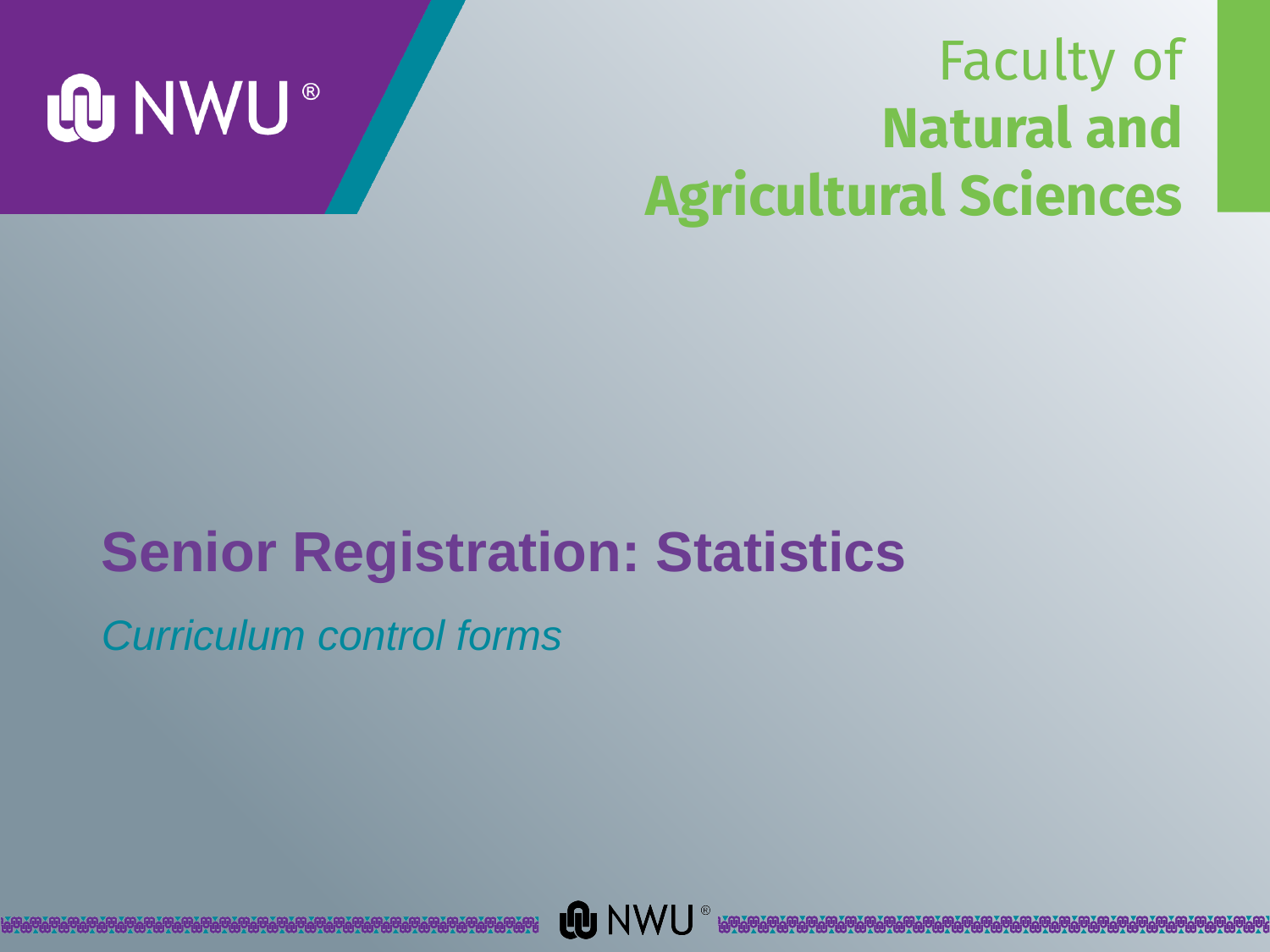

# Senior Registration: Statistics
Curriculum control forms